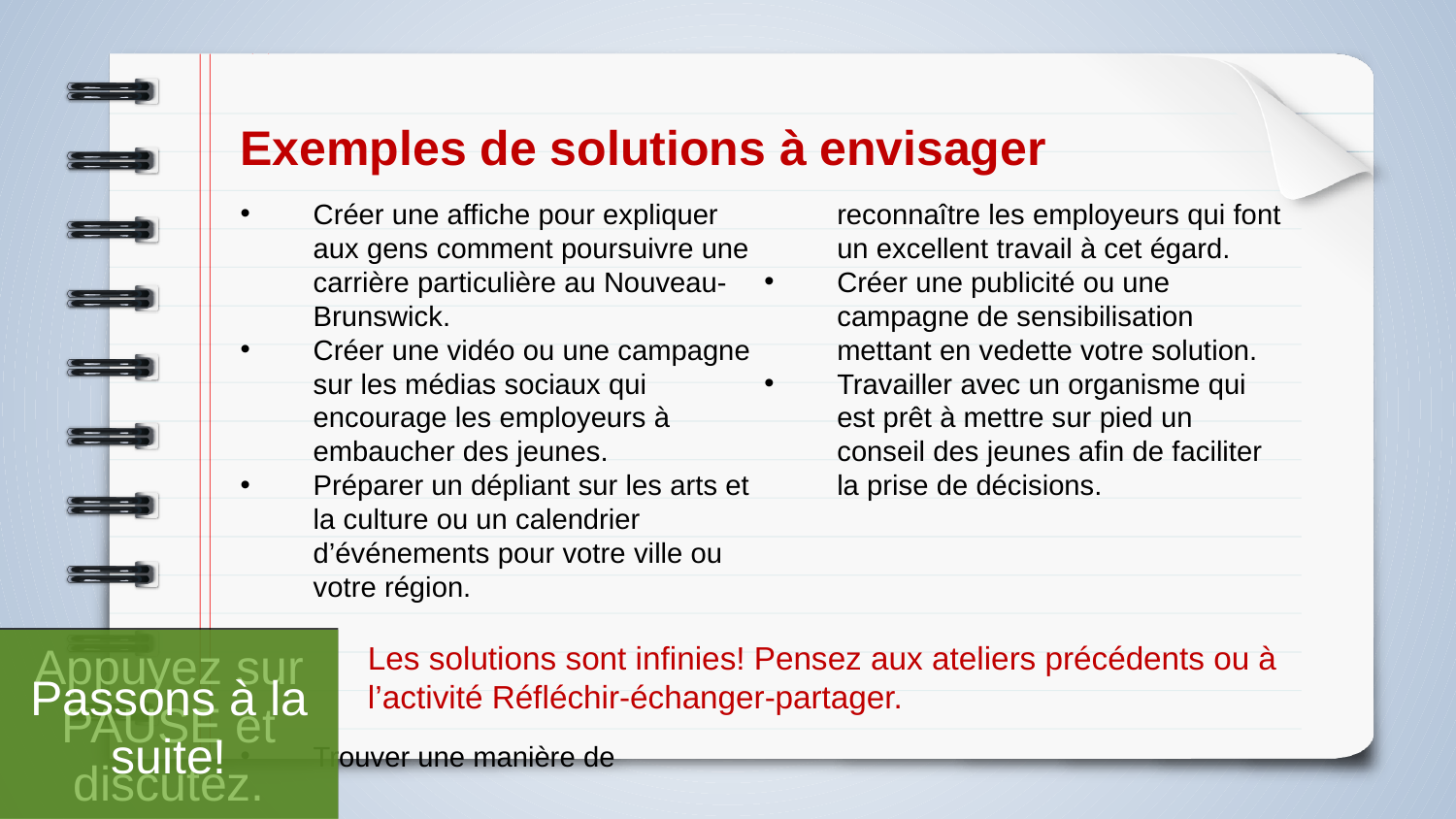

Exemples de solutions à envisager
Créer une affiche pour expliquer aux gens comment poursuivre une carrière particulière au Nouveau-Brunswick.
Créer une vidéo ou une campagne sur les médias sociaux qui encourage les employeurs à embaucher des jeunes.
Préparer un dépliant sur les arts et la culture ou un calendrier d’événements pour votre ville ou votre région.

Trouver une manière de reconnaître les employeurs qui font un excellent travail à cet égard.
Créer une publicité ou une campagne de sensibilisation mettant en vedette votre solution.
Travailler avec un organisme qui est prêt à mettre sur pied un conseil des jeunes afin de faciliter la prise de décisions.
Appuyez sur PAUSE et discutez.
Passons à la suite!
Les solutions sont infinies! Pensez aux ateliers précédents ou à l’activité Réfléchir-échanger-partager.